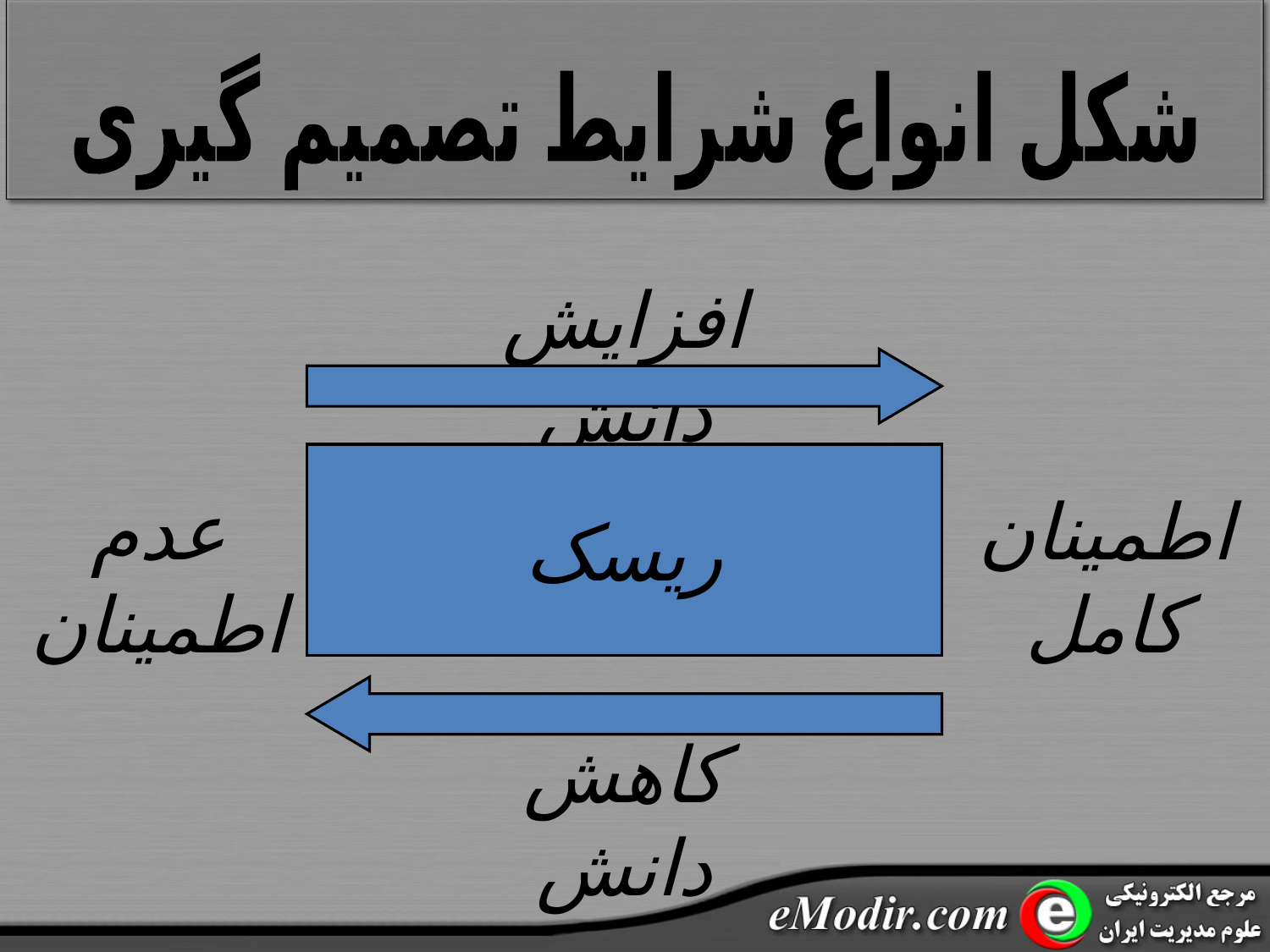

شکل انواع شرایط تصمیم گیری
افزایش دانش

ریسک
عدم اطمینان
اطمینان کامل

کاهش دانش